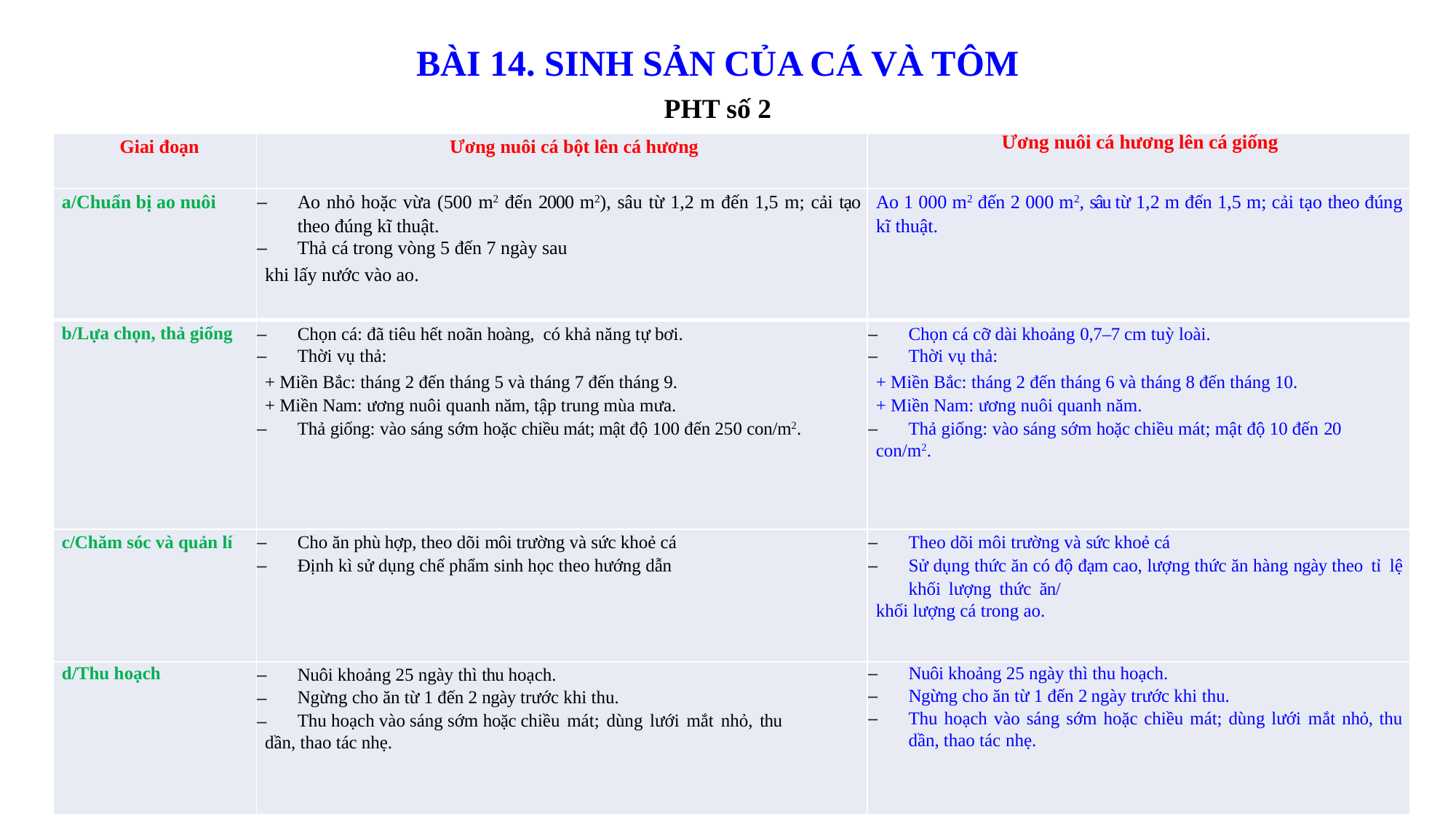

BÀI 14. SINH SẢN CỦA CÁ VÀ TÔM
PHT số 2
| Giai đoạn | Ương nuôi cá bột lên cá hương | Ương nuôi cá hương lên cá giống |
| --- | --- | --- |
| a/Chuẩn bị ao nuôi | Ao nhỏ hoặc vừa (500 m2 đến 2000 m2), sâu từ 1,2 m đến 1,5 m; cải tạo theo đúng kĩ thuật. Thả cá trong vòng 5 đến 7 ngày sau khi lấy nước vào ao. | Ao 1 000 m2 đến 2 000 m2, sâu từ 1,2 m đến 1,5 m; cải tạo theo đúng kĩ thuật. |
| b/Lựa chọn, thả giống | Chọn cá: đã tiêu hết noãn hoàng, có khả năng tự bơi. Thời vụ thả: + Miền Bắc: tháng 2 đến tháng 5 và tháng 7 đến tháng 9. + Miền Nam: ương nuôi quanh năm, tập trung mùa mưa. Thả giống: vào sáng sớm hoặc chiều mát; mật độ 100 đến 250 con/m2. | Chọn cá cỡ dài khoảng 0,7–7 cm tuỳ loài. Thời vụ thả: + Miền Bắc: tháng 2 đến tháng 6 và tháng 8 đến tháng 10. + Miền Nam: ương nuôi quanh năm. Thả giống: vào sáng sớm hoặc chiều mát; mật độ 10 đến 20 con/m2. |
| --- | --- | --- |
| c/Chăm sóc và quản lí | Cho ăn phù hợp, theo dõi môi trường và sức khoẻ cá Định kì sử dụng chế phẩm sinh học theo hướng dẫn | Theo dõi môi trường và sức khoẻ cá Sử dụng thức ăn có độ đạm cao, lượng thức ăn hàng ngày theo tỉ lệ khối lượng thức ăn/ khối lượng cá trong ao. |
| d/Thu hoạch | Nuôi khoảng 25 ngày thì thu hoạch. Ngừng cho ăn từ 1 đến 2 ngày trước khi thu. Thu hoạch vào sáng sớm hoặc chiều mát; dùng lưới mắt nhỏ, thu dần, thao tác nhẹ. | Nuôi khoảng 25 ngày thì thu hoạch. Ngừng cho ăn từ 1 đến 2 ngày trước khi thu. Thu hoạch vào sáng sớm hoặc chiều mát; dùng lưới mắt nhỏ, thu dần, thao tác nhẹ. |